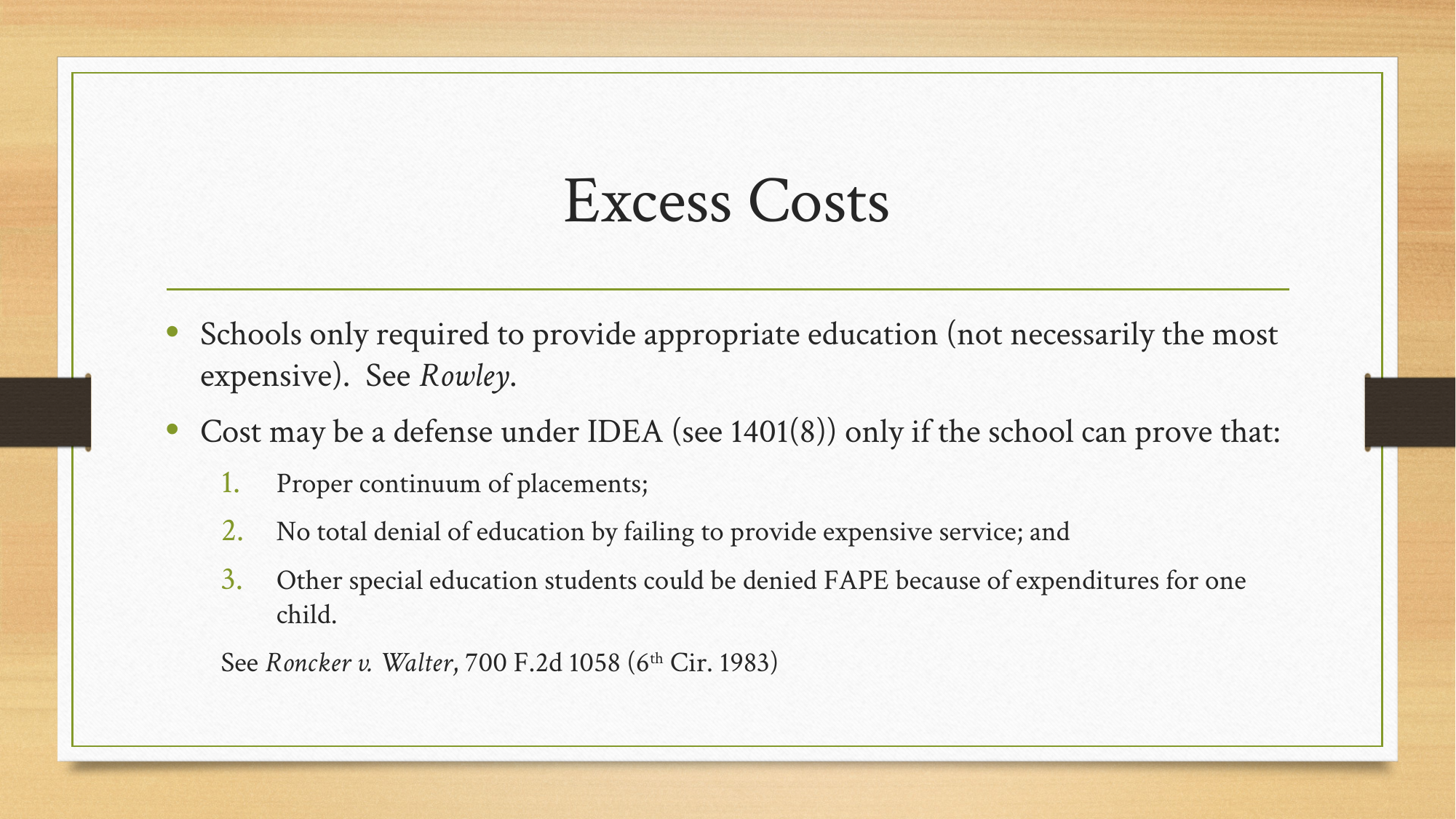

# Excess Costs
Schools only required to provide appropriate education (not necessarily the most expensive).  See Rowley.
Cost may be a defense under IDEA (see 1401(8)) only if the school can prove that:
Proper continuum of placements;
No total denial of education by failing to provide expensive service; and
Other special education students could be denied FAPE because of expenditures for one child.
See Roncker v. Walter, 700 F.2d 1058 (6th Cir. 1983)